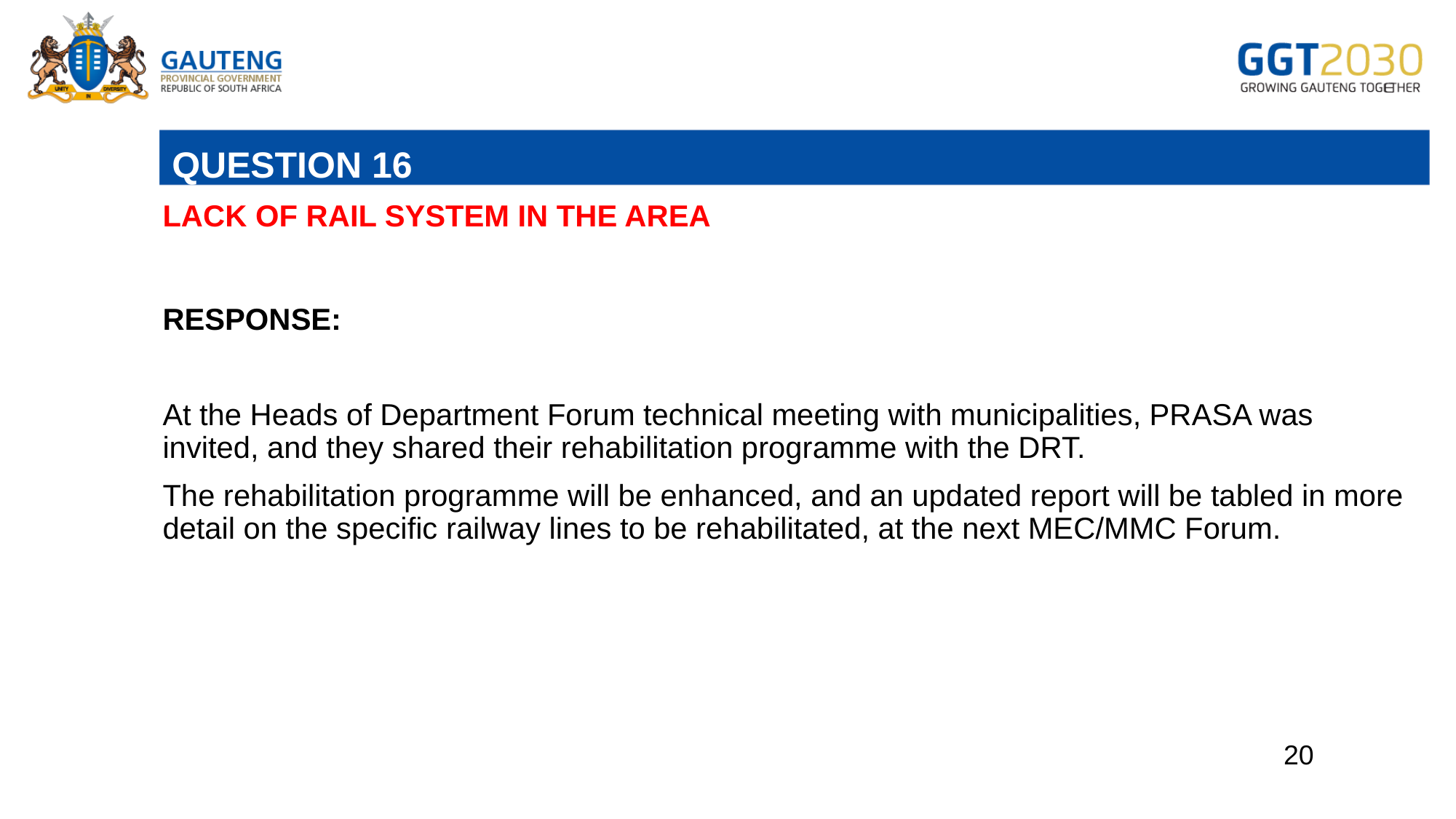

# QUESTION 16
LACK OF RAIL SYSTEM IN THE AREA

RESPONSE:

At the Heads of Department Forum technical meeting with municipalities, PRASA was invited, and they shared their rehabilitation programme with the DRT.
The rehabilitation programme will be enhanced, and an updated report will be tabled in more detail on the specific railway lines to be rehabilitated, at the next MEC/MMC Forum.

20